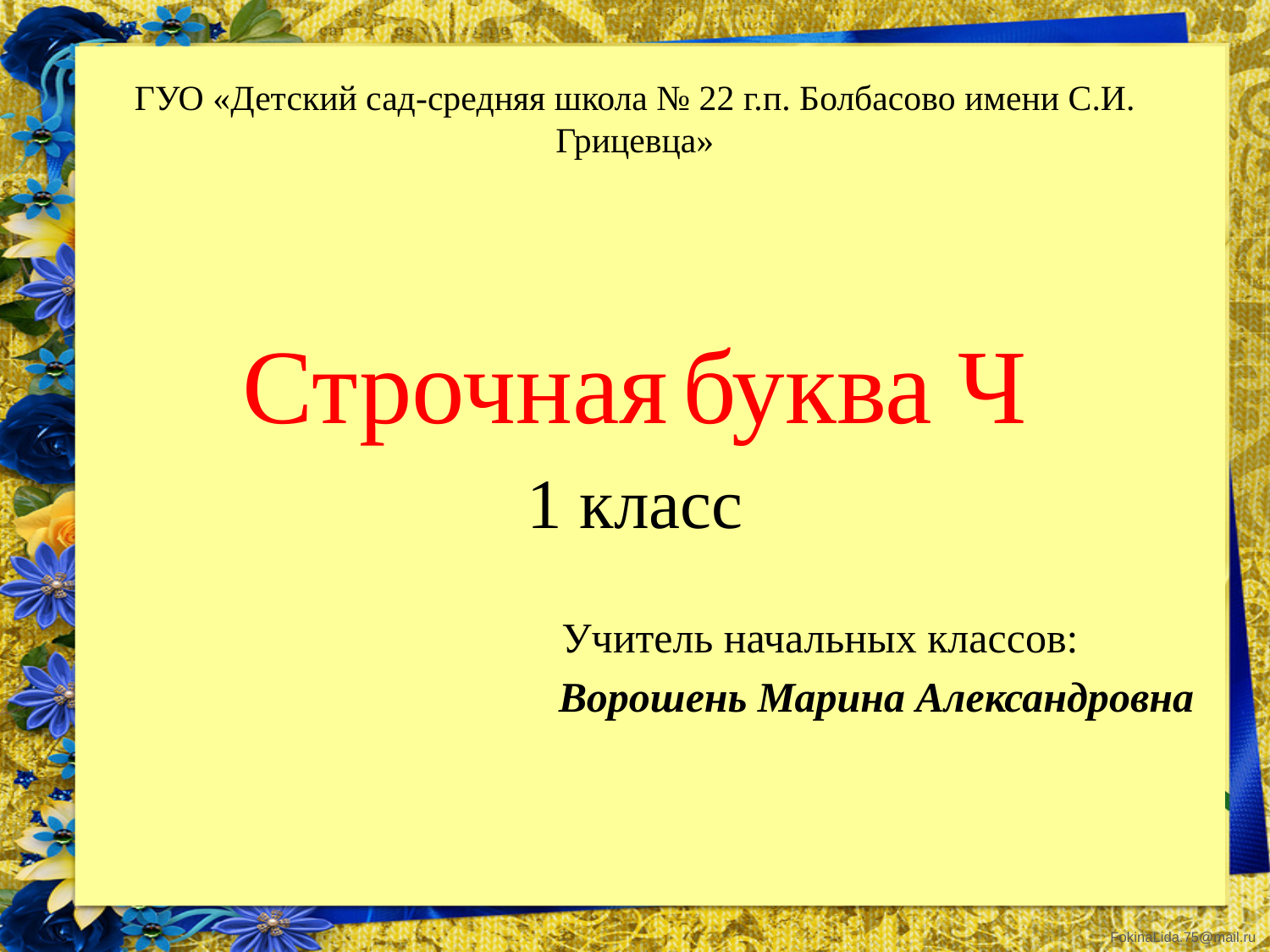

# ГУО «Детский сад-средняя школа № 22 г.п. Болбасово имени С.И. Грицевца»

Строчная буква Ч
1 класс

                                   Учитель начальных классов:
Ворошень Марина Александровна